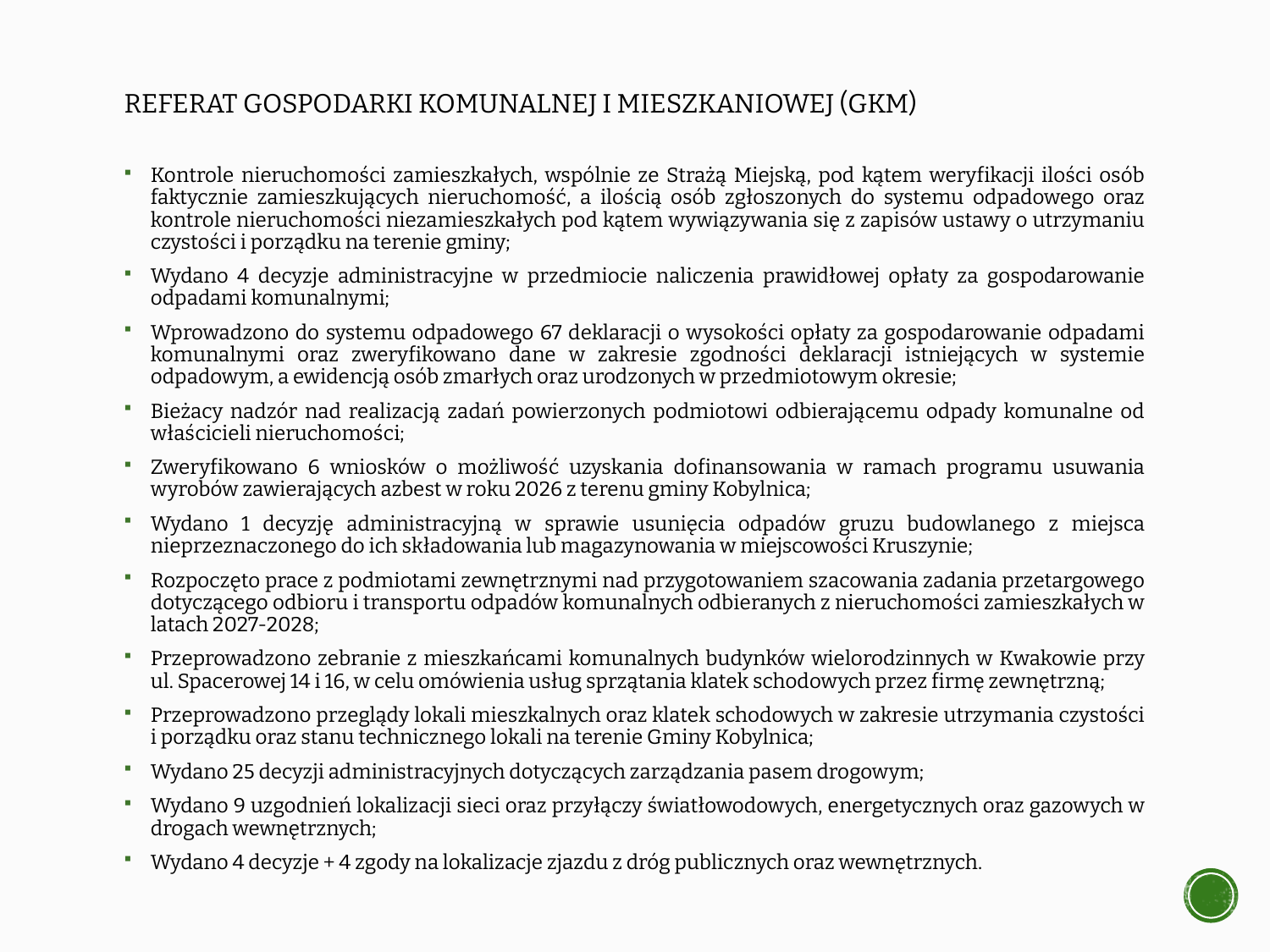

# Referat Gospodarki Komunalnej i Mieszkaniowej (GKM)
Kontrole nieruchomości zamieszkałych, wspólnie ze Strażą Miejską, pod kątem weryfikacji ilości osób faktycznie zamieszkujących nieruchomość, a ilością osób zgłoszonych do systemu odpadowego oraz kontrole nieruchomości niezamieszkałych pod kątem wywiązywania się z zapisów ustawy o utrzymaniu czystości i porządku na terenie gminy;
Wydano 4 decyzje administracyjne w przedmiocie naliczenia prawidłowej opłaty za gospodarowanie odpadami komunalnymi;
Wprowadzono do systemu odpadowego 67 deklaracji o wysokości opłaty za gospodarowanie odpadami komunalnymi oraz zweryfikowano dane w zakresie zgodności deklaracji istniejących w systemie odpadowym, a ewidencją osób zmarłych oraz urodzonych w przedmiotowym okresie;
Bieżacy nadzór nad realizacją zadań powierzonych podmiotowi odbierającemu odpady komunalne od właścicieli nieruchomości;
Zweryfikowano 6 wniosków o możliwość uzyskania dofinansowania w ramach programu usuwania wyrobów zawierających azbest w roku 2026 z terenu gminy Kobylnica;
Wydano 1 decyzję administracyjną w sprawie usunięcia odpadów gruzu budowlanego z miejsca nieprzeznaczonego do ich składowania lub magazynowania w miejscowości Kruszynie;
Rozpoczęto prace z podmiotami zewnętrznymi nad przygotowaniem szacowania zadania przetargowego dotyczącego odbioru i transportu odpadów komunalnych odbieranych z nieruchomości zamieszkałych w latach 2027-2028;
Przeprowadzono zebranie z mieszkańcami komunalnych budynków wielorodzinnych w Kwakowie przy ul. Spacerowej 14 i 16, w celu omówienia usług sprzątania klatek schodowych przez firmę zewnętrzną;
Przeprowadzono przeglądy lokali mieszkalnych oraz klatek schodowych w zakresie utrzymania czystości i porządku oraz stanu technicznego lokali na terenie Gminy Kobylnica;
Wydano 25 decyzji administracyjnych dotyczących zarządzania pasem drogowym;
Wydano 9 uzgodnień lokalizacji sieci oraz przyłączy światłowodowych, energetycznych oraz gazowych w drogach wewnętrznych;
Wydano 4 decyzje + 4 zgody na lokalizacje zjazdu z dróg publicznych oraz wewnętrznych.